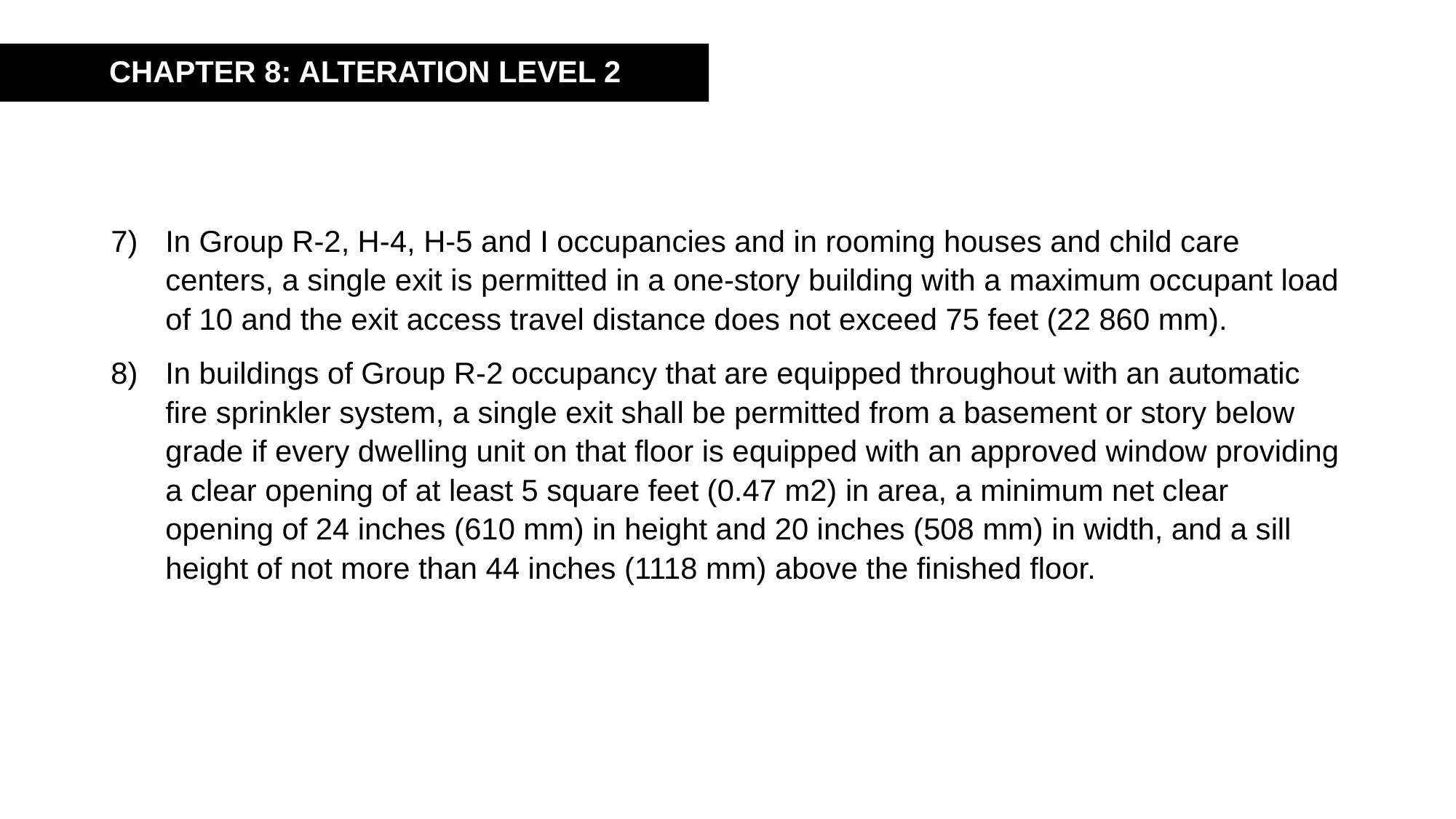

CHAPTER 8: ALTERATION LEVEL 2
In Group R-2, H-4, H-5 and I occupancies and in rooming houses and child care centers, a single exit is permitted in a one-story building with a maximum occupant load of 10 and the exit access travel distance does not exceed 75 feet (22 860 mm).
In buildings of Group R-2 occupancy that are equipped throughout with an automatic fire sprinkler system, a single exit shall be permitted from a basement or story below grade if every dwelling unit on that floor is equipped with an approved window providing a clear opening of at least 5 square feet (0.47 m2) in area, a minimum net clear opening of 24 inches (610 mm) in height and 20 inches (508 mm) in width, and a sill height of not more than 44 inches (1118 mm) above the finished floor.